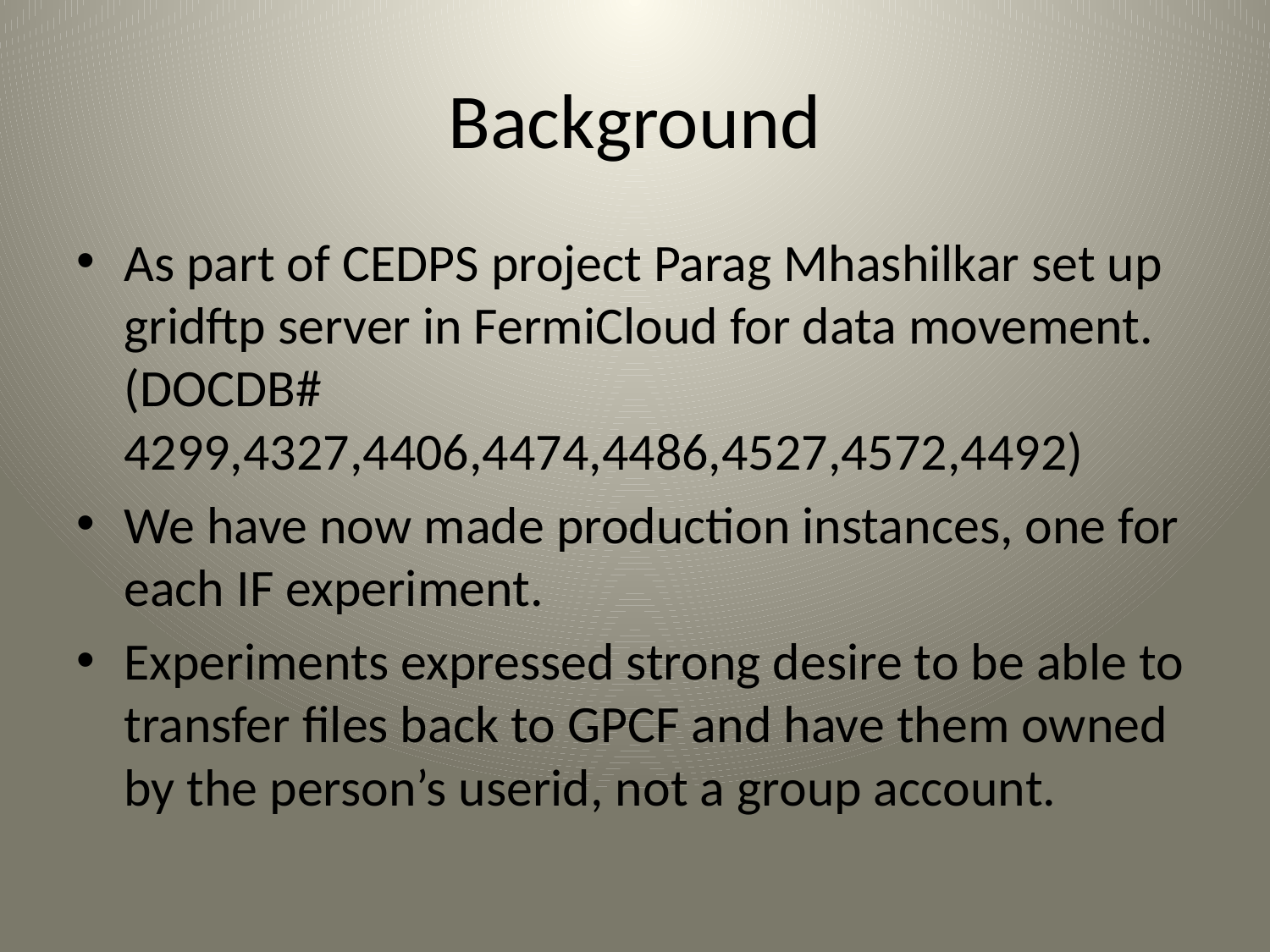

# Background
As part of CEDPS project Parag Mhashilkar set up gridftp server in FermiCloud for data movement. (DOCDB# 4299,4327,4406,4474,4486,4527,4572,4492)
We have now made production instances, one for each IF experiment.
Experiments expressed strong desire to be able to transfer files back to GPCF and have them owned by the person’s userid, not a group account.